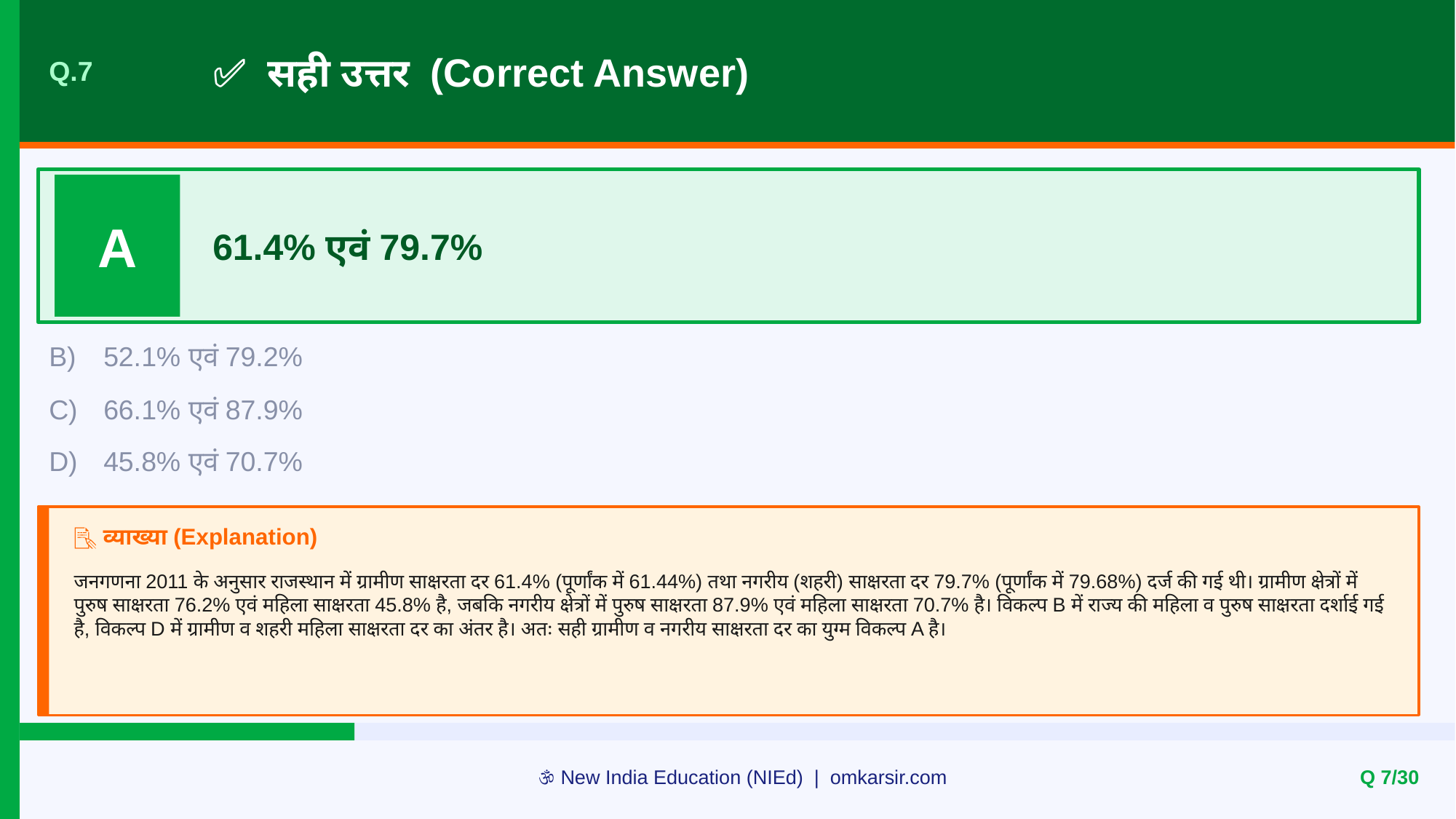

✅  सही उत्तर  (Correct Answer)
Q.7

A
61.4% एवं 79.7%
B)
52.1% एवं 79.2%
C)
66.1% एवं 87.9%
D)
45.8% एवं 70.7%

📝 व्याख्या (Explanation)
जनगणना 2011 के अनुसार राजस्थान में ग्रामीण साक्षरता दर 61.4% (पूर्णांक में 61.44%) तथा नगरीय (शहरी) साक्षरता दर 79.7% (पूर्णांक में 79.68%) दर्ज की गई थी। ग्रामीण क्षेत्रों में पुरुष साक्षरता 76.2% एवं महिला साक्षरता 45.8% है, जबकि नगरीय क्षेत्रों में पुरुष साक्षरता 87.9% एवं महिला साक्षरता 70.7% है। विकल्प B में राज्य की महिला व पुरुष साक्षरता दर्शाई गई है, विकल्प D में ग्रामीण व शहरी महिला साक्षरता दर का अंतर है। अतः सही ग्रामीण व नगरीय साक्षरता दर का युग्म विकल्प A है।

🕉️ New India Education (NIEd)  |  omkarsir.com
Q 7/30